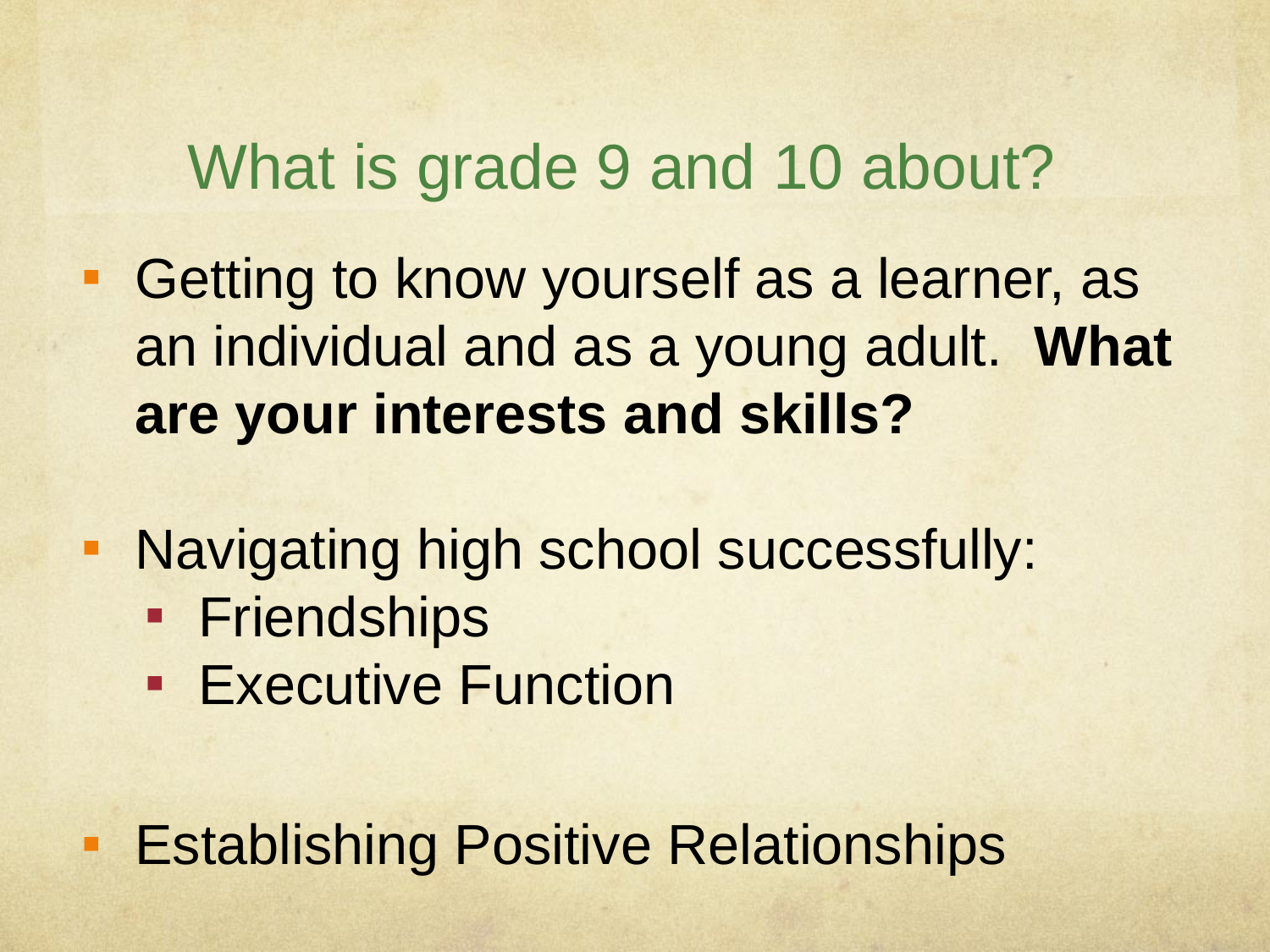

# What is grade 9 and 10 about?
Getting to know yourself as a learner, as an individual and as a young adult.  What are your interests and skills?

Navigating high school successfully:
Friendships
Executive Function

Establishing Positive Relationships